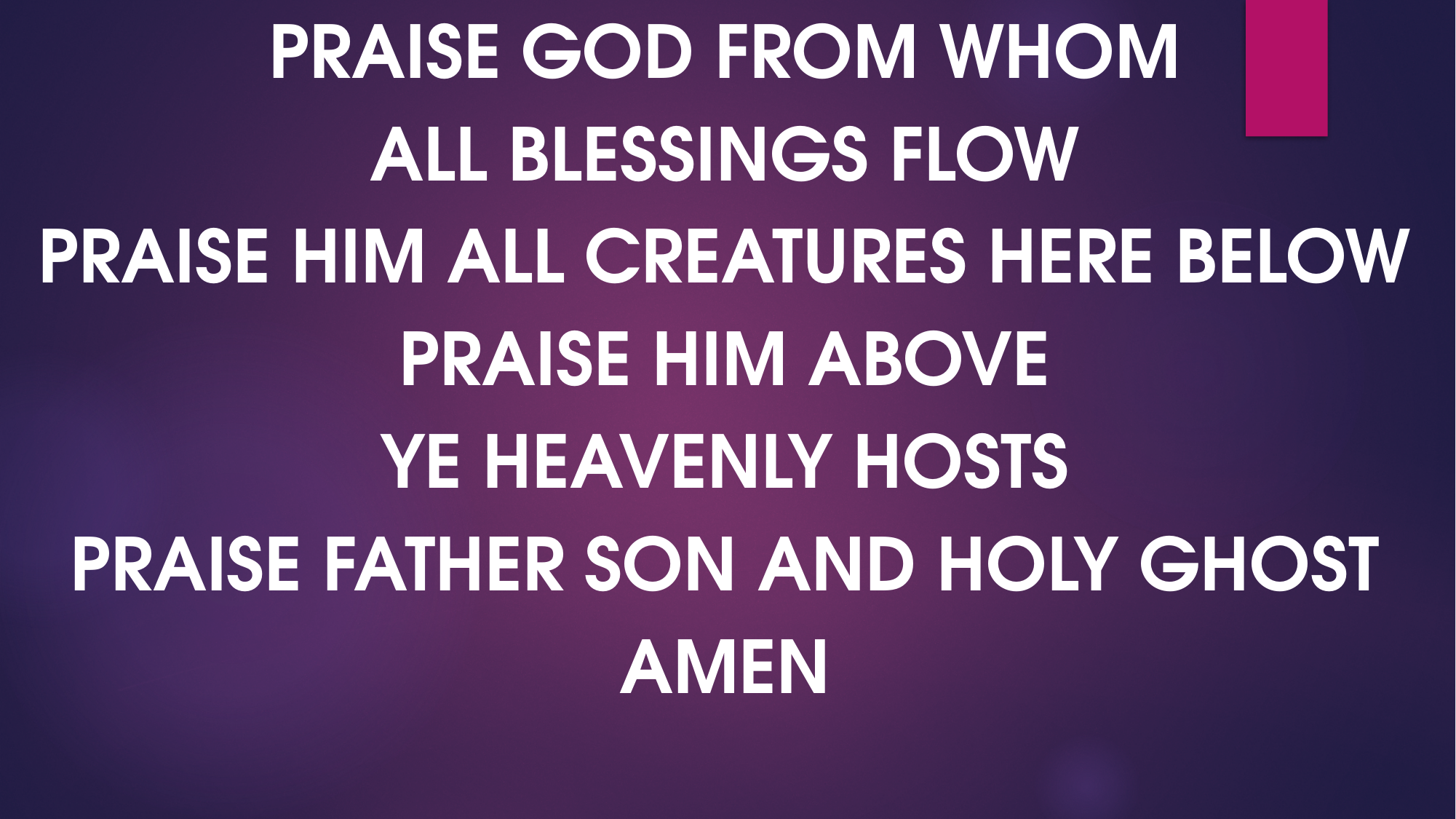

PRAISE GOD FROM WHOM
ALL BLESSINGS FLOW
PRAISE HIM ALL CREATURES HERE BELOW
PRAISE HIM ABOVE
YE HEAVENLY HOSTS
PRAISE FATHER SON AND HOLY GHOST
AMEN